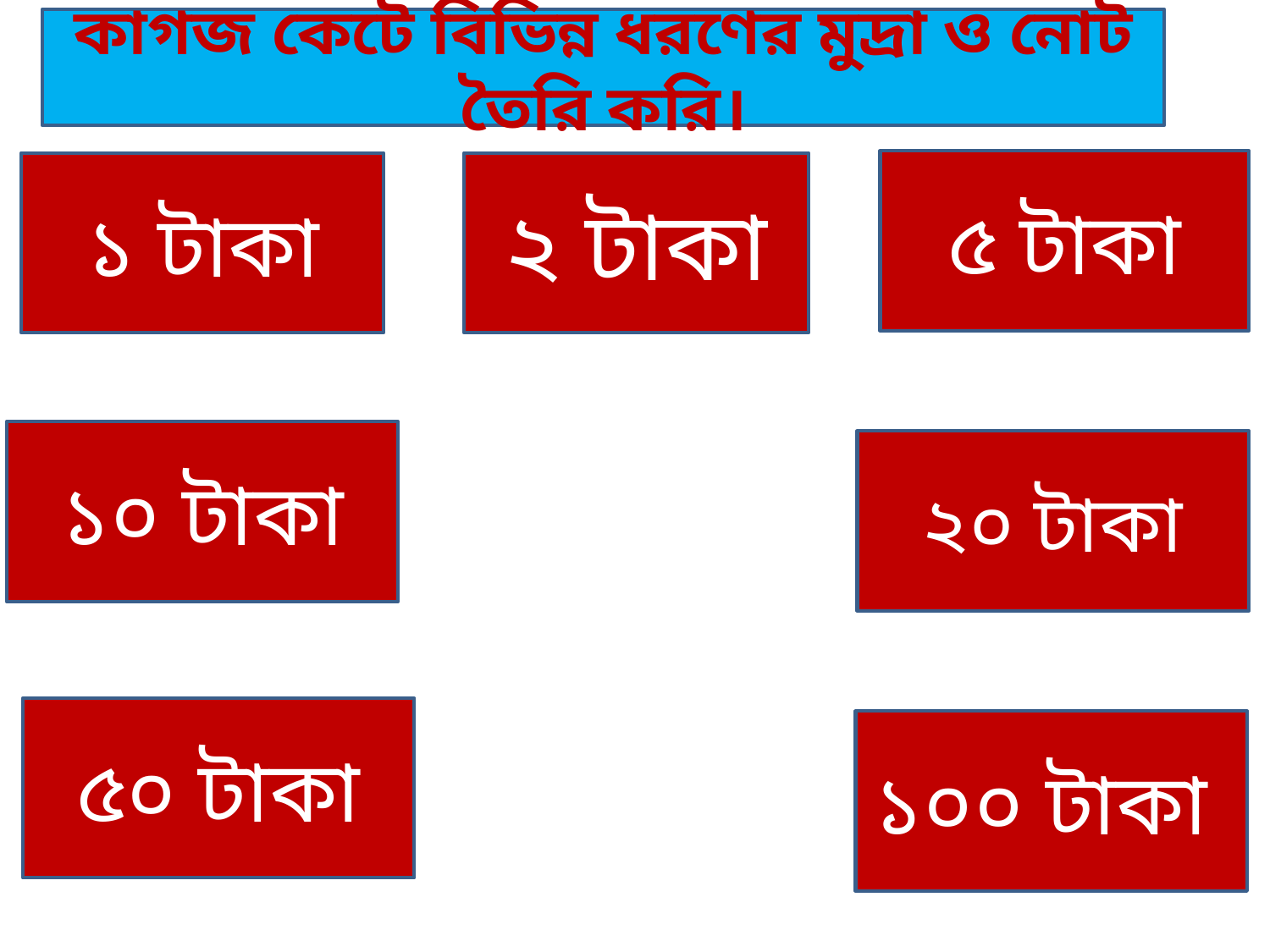

কাগজ কেটে বিভিন্ন ধরণের মুদ্রা ও নোট তৈরি করি।
৫ টাকা
১ টাকা
২ টাকা
১০ টাকা
২০ টাকা
৫০ টাকা
১০০ টাকা